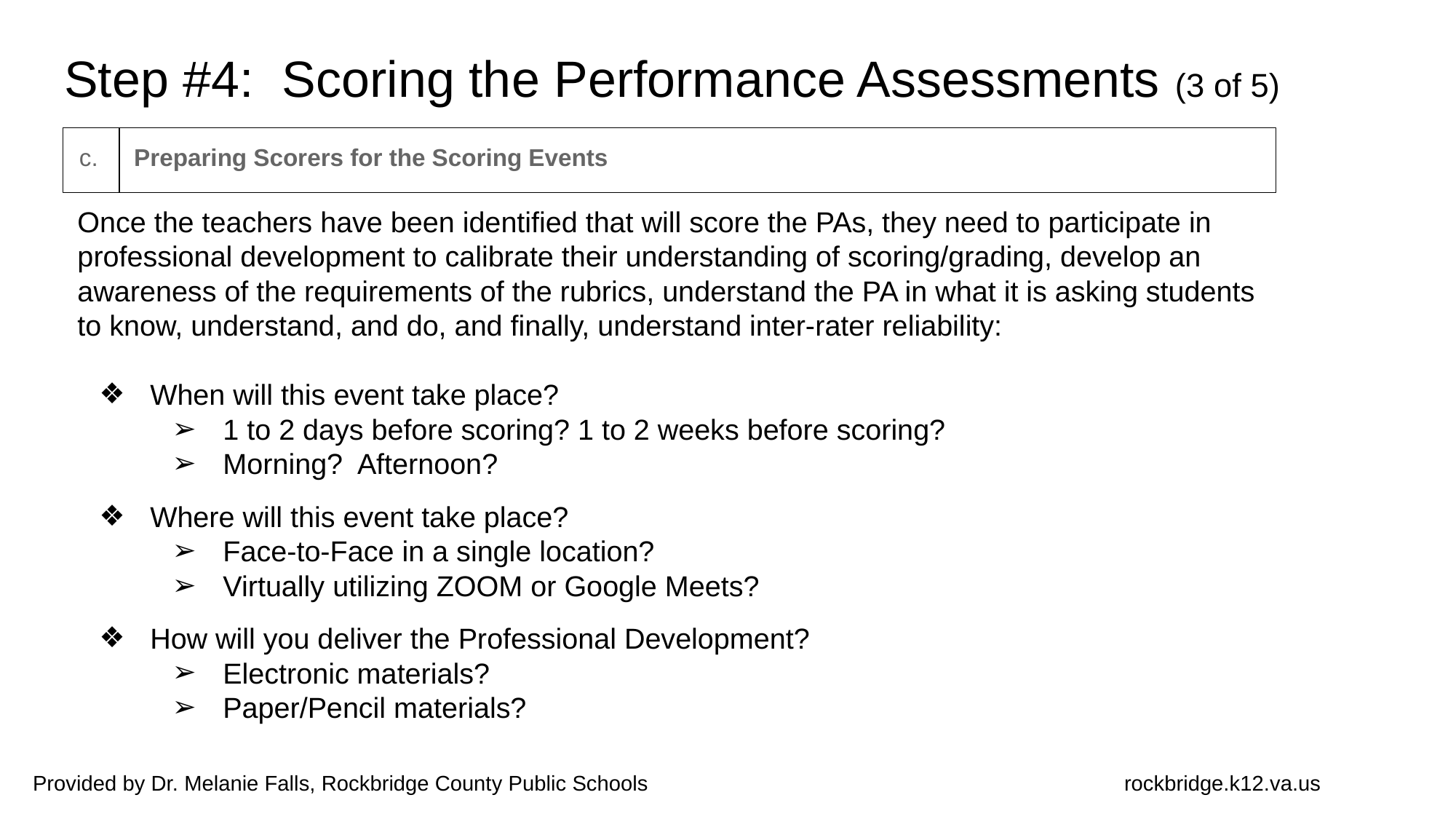

# Step #4:  Scoring the Performance Assessments (3 of 5)
c.
Preparing Scorers for the Scoring Events
Once the teachers have been identified that will score the PAs, they need to participate in professional development to calibrate their understanding of scoring/grading, develop an awareness of the requirements of the rubrics, understand the PA in what it is asking students to know, understand, and do, and finally, understand inter-rater reliability:

When will this event take place?
1 to 2 days before scoring? 1 to 2 weeks before scoring?
Morning?  Afternoon?

Where will this event take place?
Face-to-Face in a single location?
Virtually utilizing ZOOM or Google Meets?

How will you deliver the Professional Development?
Electronic materials?
Paper/Pencil materials?
Provided by Dr. Melanie Falls, Rockbridge County Public Schools 					rockbridge.k12.va.us